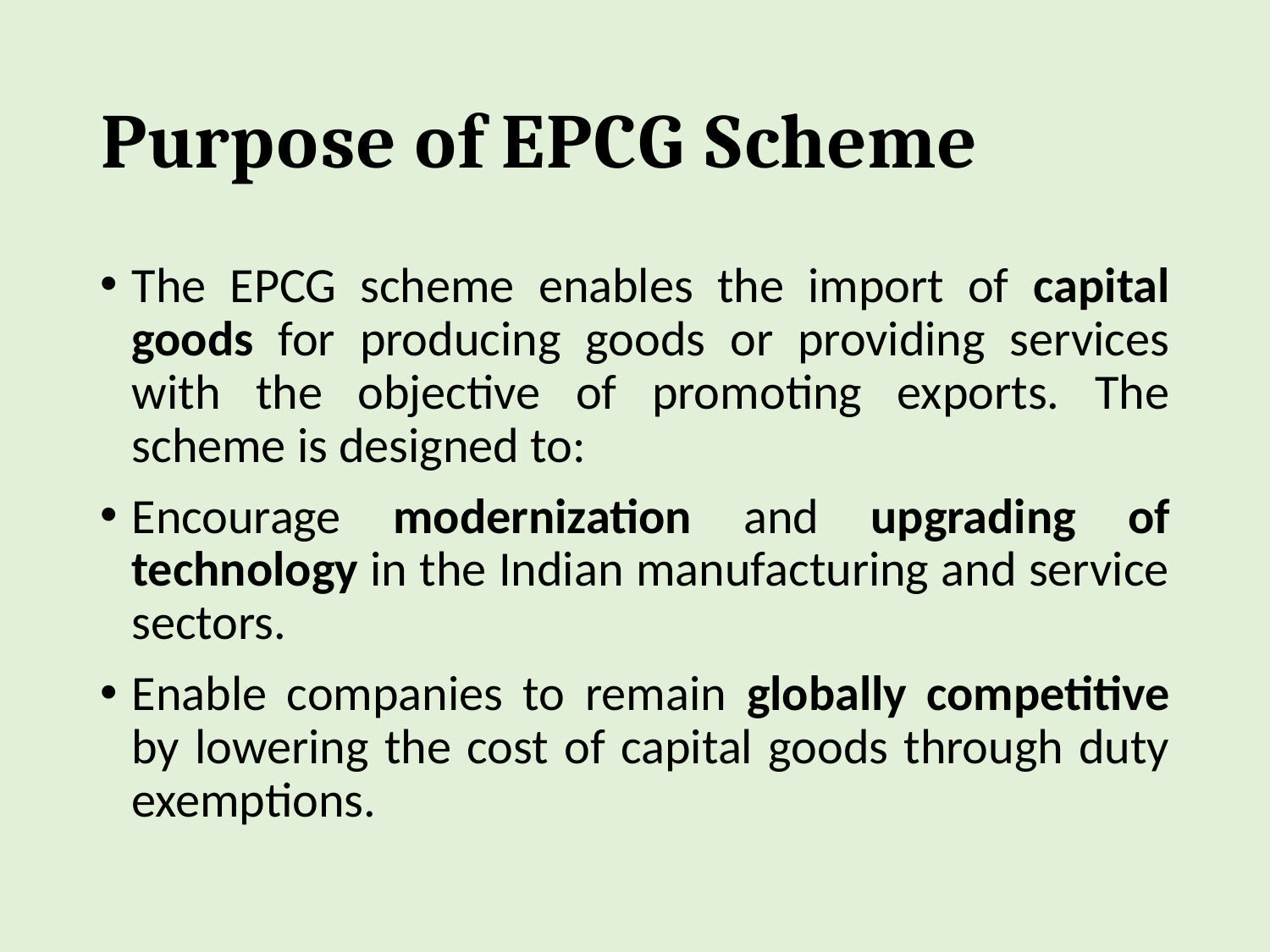

# Purpose of EPCG Scheme
The EPCG scheme enables the import of capital goods for producing goods or providing services with the objective of promoting exports. The scheme is designed to:
Encourage modernization and upgrading of technology in the Indian manufacturing and service sectors.
Enable companies to remain globally competitive by lowering the cost of capital goods through duty exemptions.